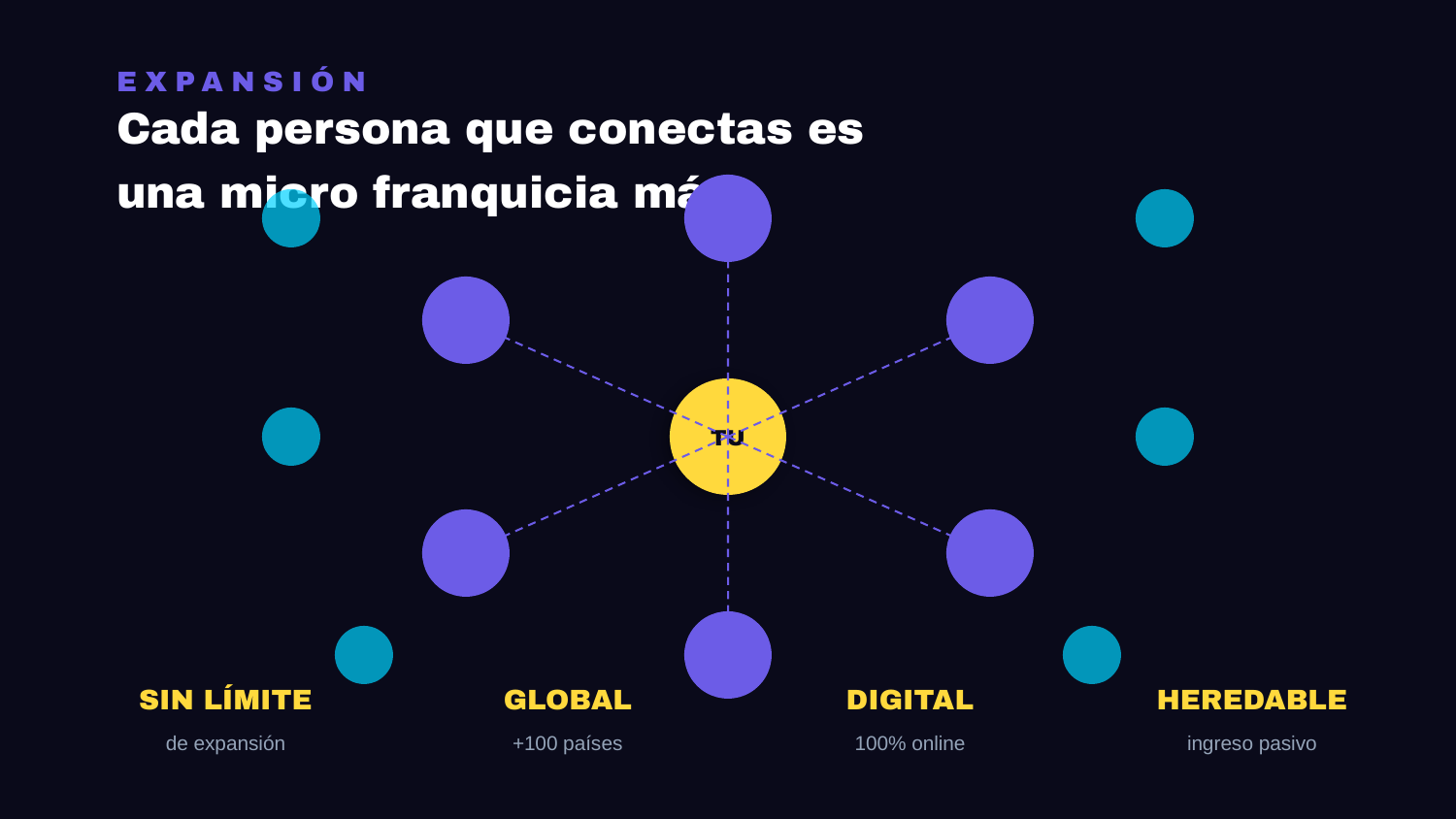

EXPANSIÓN
Cada persona que conectas es una micro franquicia más

TU

SIN LÍMITE
GLOBAL
DIGITAL
HEREDABLE
de expansión
+100 países
100% online
ingreso pasivo